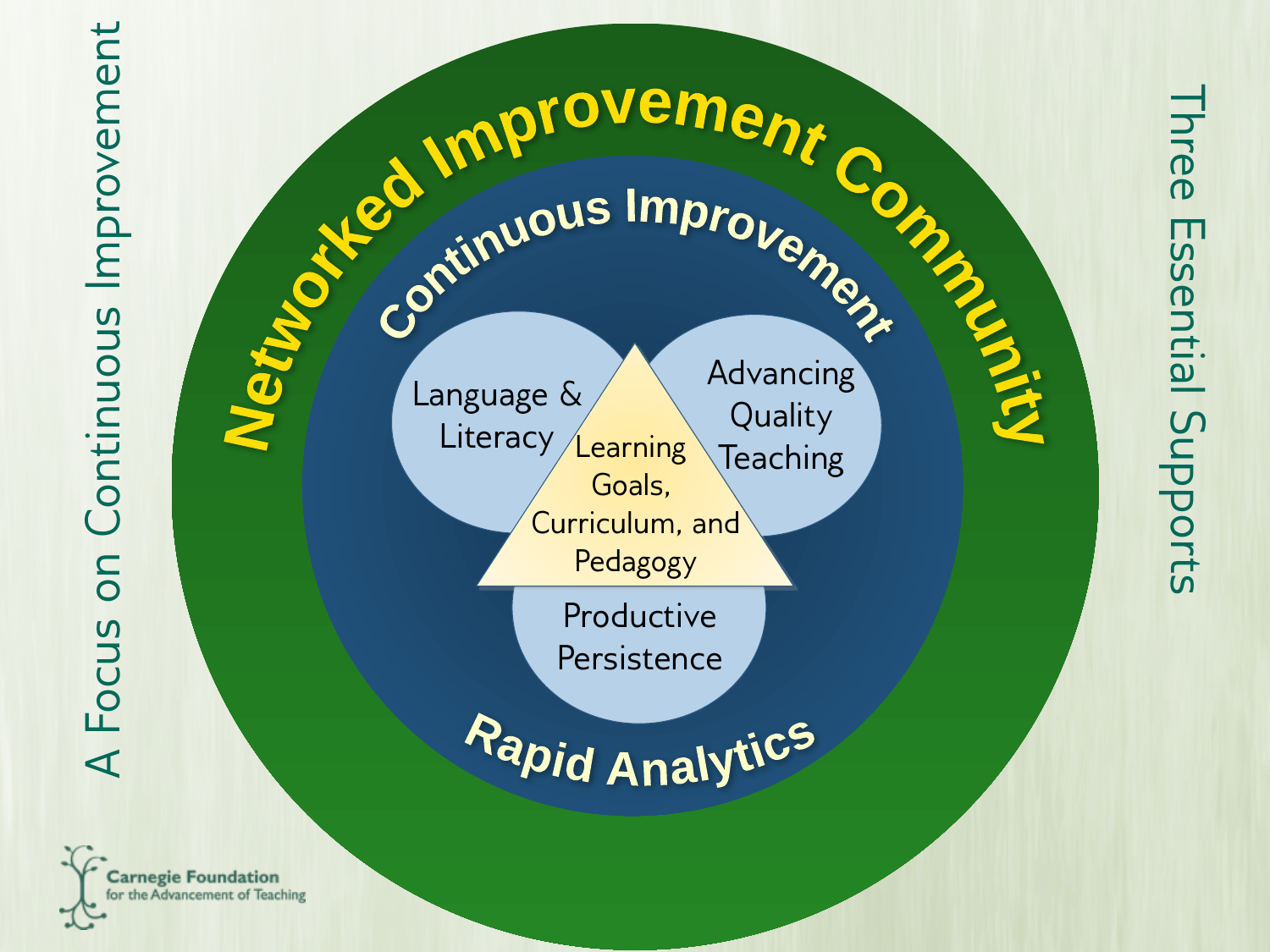

Networked Improvement Community

Rapid Analytics
Continuous Improvement

Learning
Goals,
Curriculum, and Pedagogy
Advancing Quality Teaching
A Focus on Continuous Improvement
Language & Literacy
Three Essential Supports

Productive Persistence